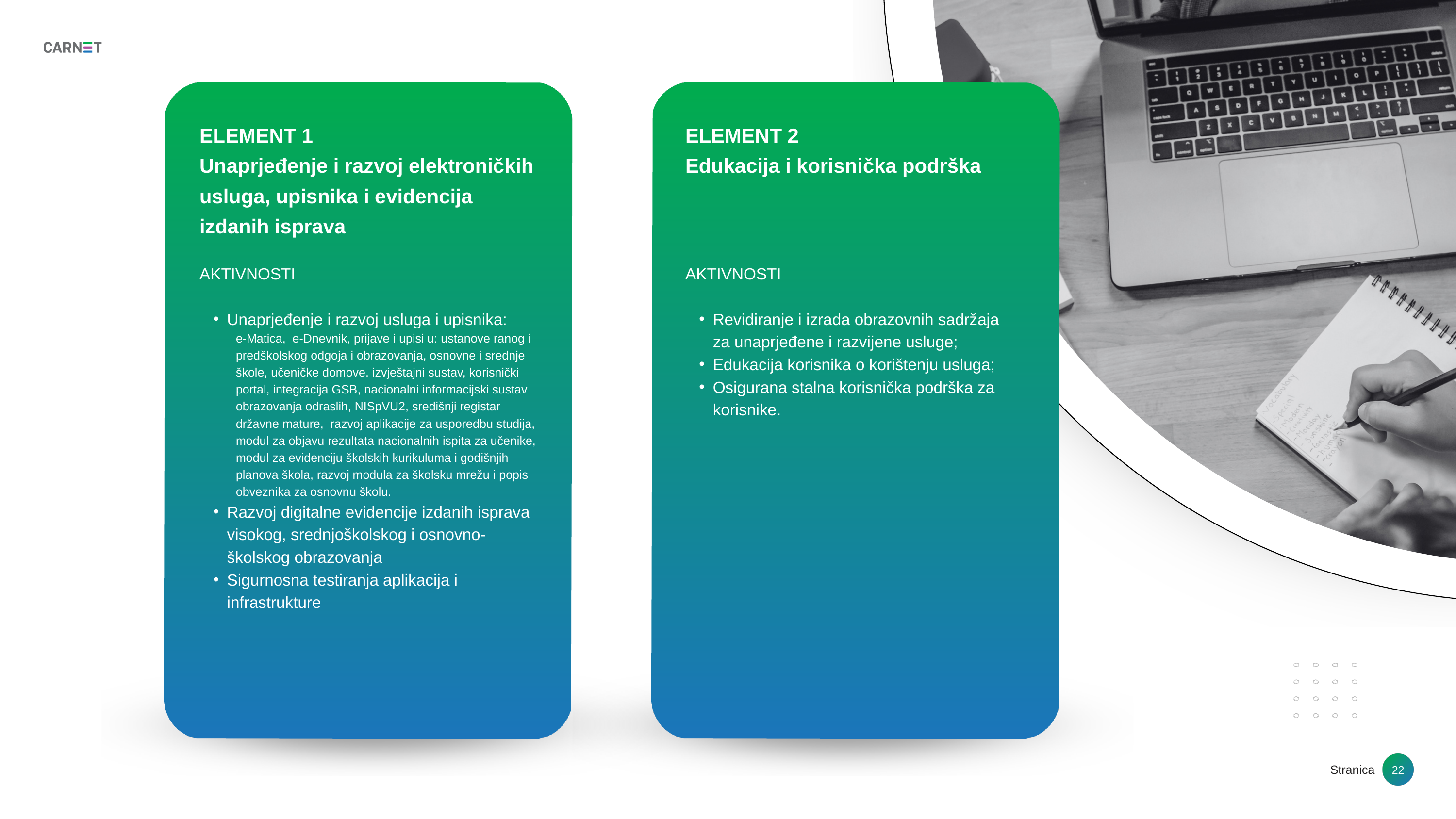

ELEMENT 1
Unaprjeđenje i razvoj elektroničkih usluga, upisnika i evidencija izdanih isprava
ELEMENT 2
Edukacija i korisnička podrška
AKTIVNOSTI

Unaprjeđenje i razvoj usluga i upisnika:
e-Matica,  e-Dnevnik, prijave i upisi u: ustanove ranog i predškolskog odgoja i obrazovanja, osnovne i srednje škole, učeničke domove. izvještajni sustav, korisnički portal, integracija GSB, nacionalni informacijski sustav obrazovanja odraslih, NISpVU2, središnji registar državne mature,  razvoj aplikacije za usporedbu studija, modul za objavu rezultata nacionalnih ispita za učenike, modul za evidenciju školskih kurikuluma i godišnjih planova škola, razvoj modula za školsku mrežu i popis obveznika za osnovnu školu.
Razvoj digitalne evidencije izdanih isprava visokog, srednjoškolskog i osnovno-školskog obrazovanja
Sigurnosna testiranja aplikacija i infrastrukture

AKTIVNOSTI

Revidiranje i izrada obrazovnih sadržaja za unaprjeđene i razvijene usluge;
Edukacija korisnika o korištenju usluga;
Osigurana stalna korisnička podrška za korisnike.

22
Stranica